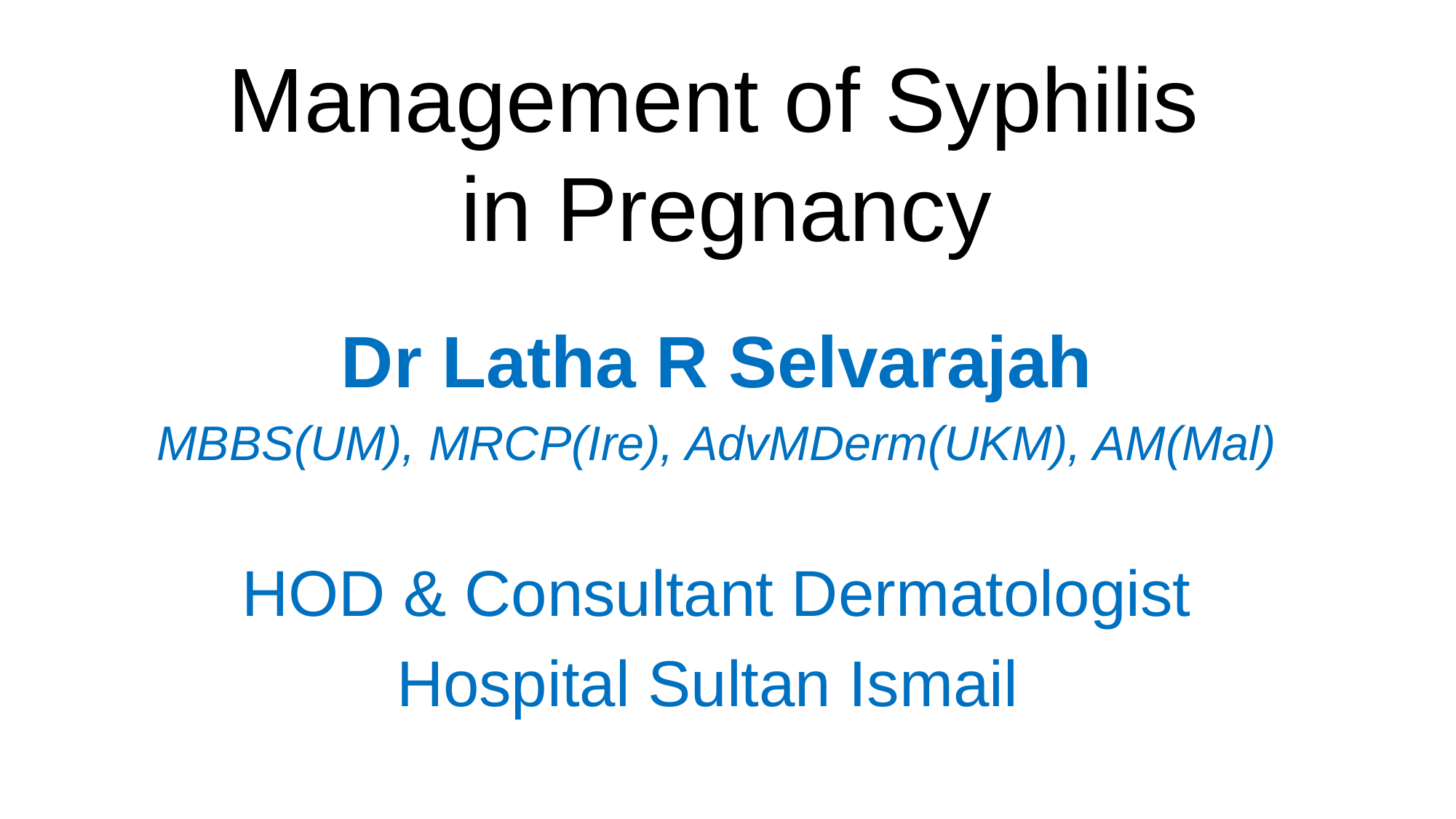

# Management of Syphilis in Pregnancy
Dr Latha R Selvarajah
MBBS(UM), MRCP(Ire), AdvMDerm(UKM), AM(Mal)

HOD & Consultant Dermatologist
Hospital Sultan Ismail